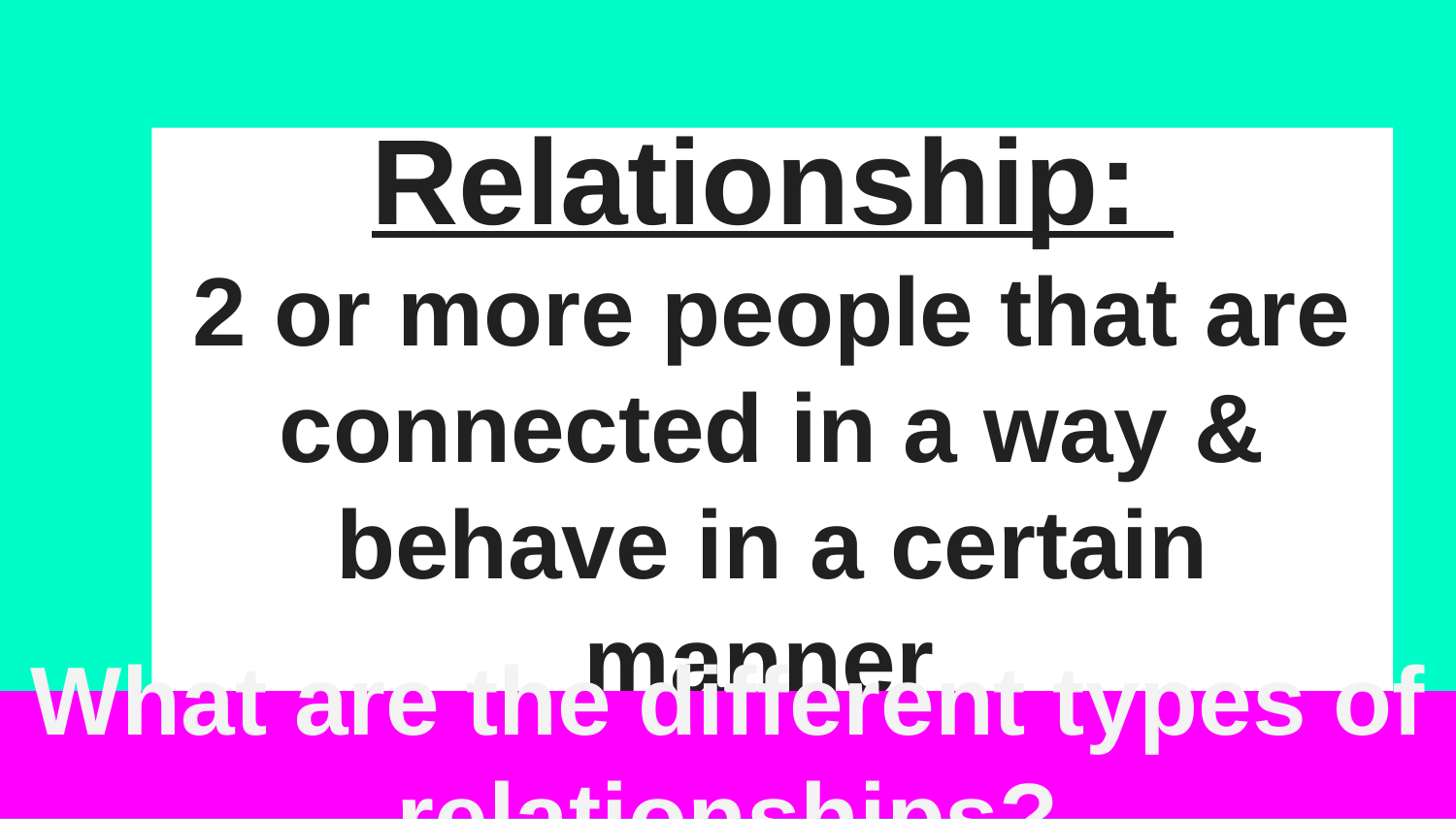

# Relationship:
2 or more people that are connected in a way & behave in a certain manner
What are the different types of relationships?